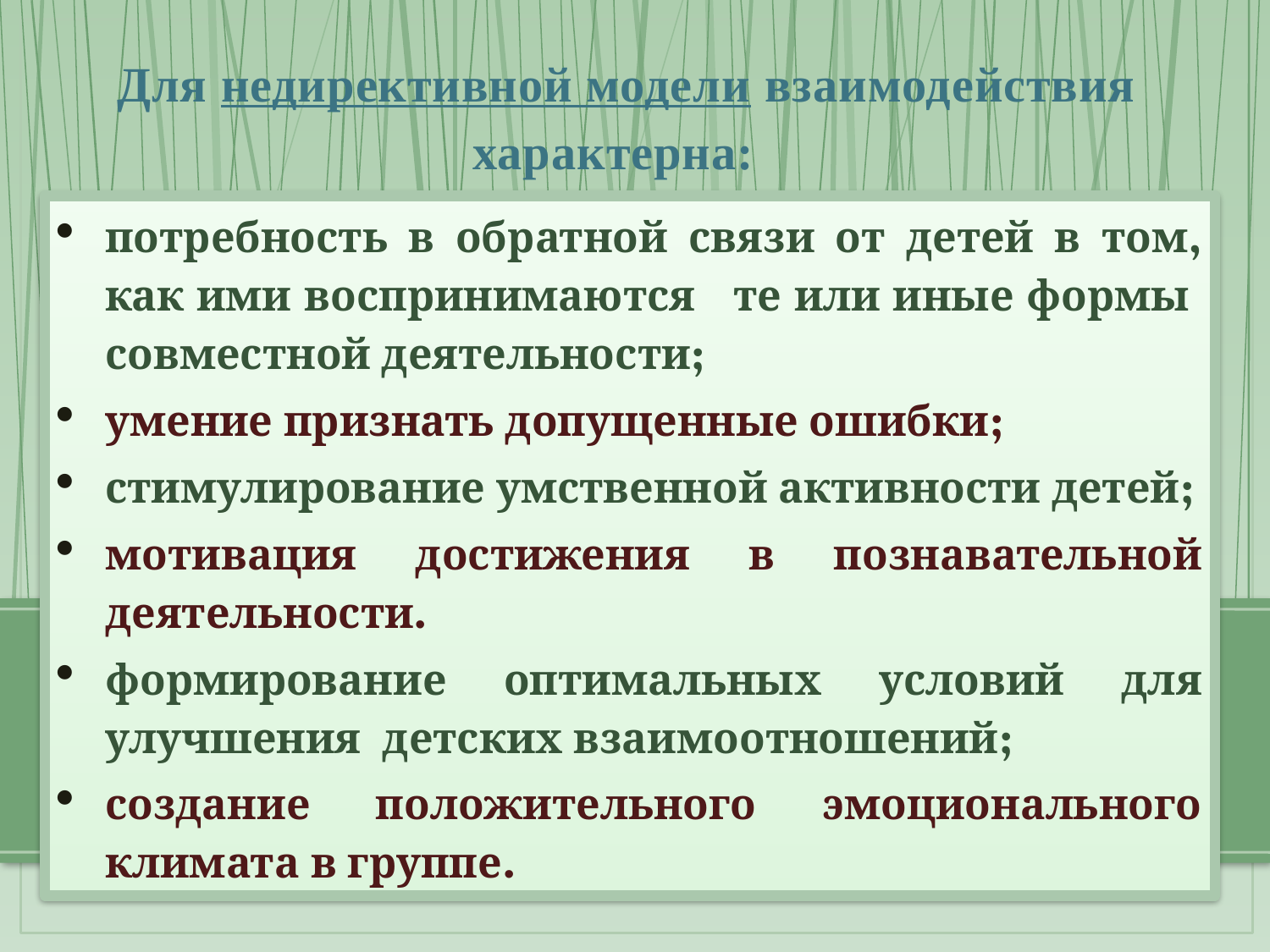

# Для недирективной модели взаимодействия характерна:
потребность в обратной связи от детей в том, как ими воспринимаются   те или иные формы  совместной деятельности;
умение признать допущенные ошибки;
стимулирование умственной активности детей;
мотивация достижения в познавательной деятельности.
формирование оптимальных условий для улучшения  детских взаимоотношений;
создание положительного эмоционального климата в группе.